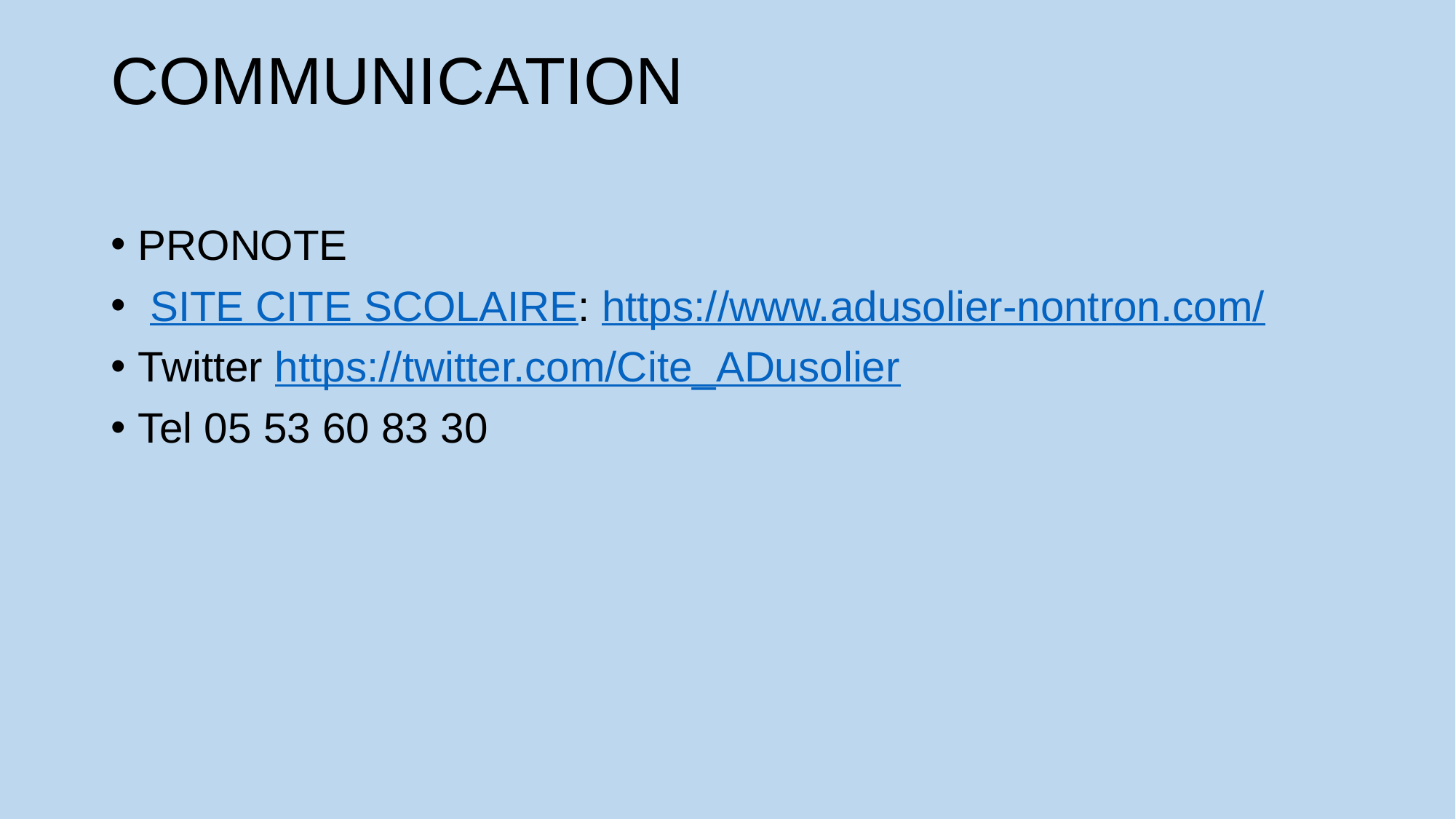

# COMMUNICATION
PRONOTE
 SITE CITE SCOLAIRE: https://www.adusolier-nontron.com/
Twitter https://twitter.com/Cite_ADusolier
Tel 05 53 60 83 30